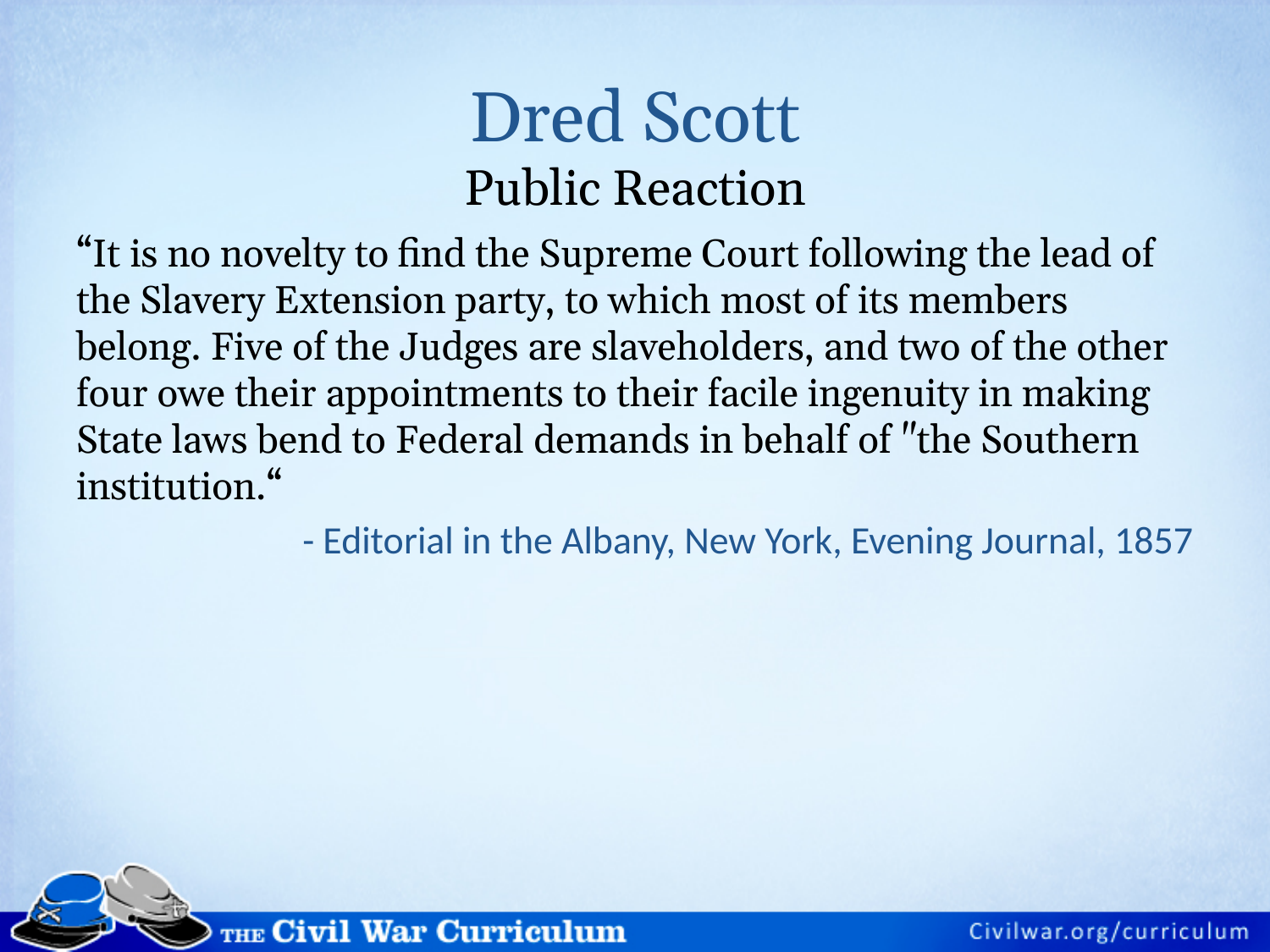

# Dred Scott Public Reaction
“It is no novelty to find the Supreme Court following the lead of the Slavery Extension party, to which most of its members belong. Five of the Judges are slaveholders, and two of the other four owe their appointments to their facile ingenuity in making State laws bend to Federal demands in behalf of "the Southern institution.“
- Editorial in the Albany, New York, Evening Journal, 1857